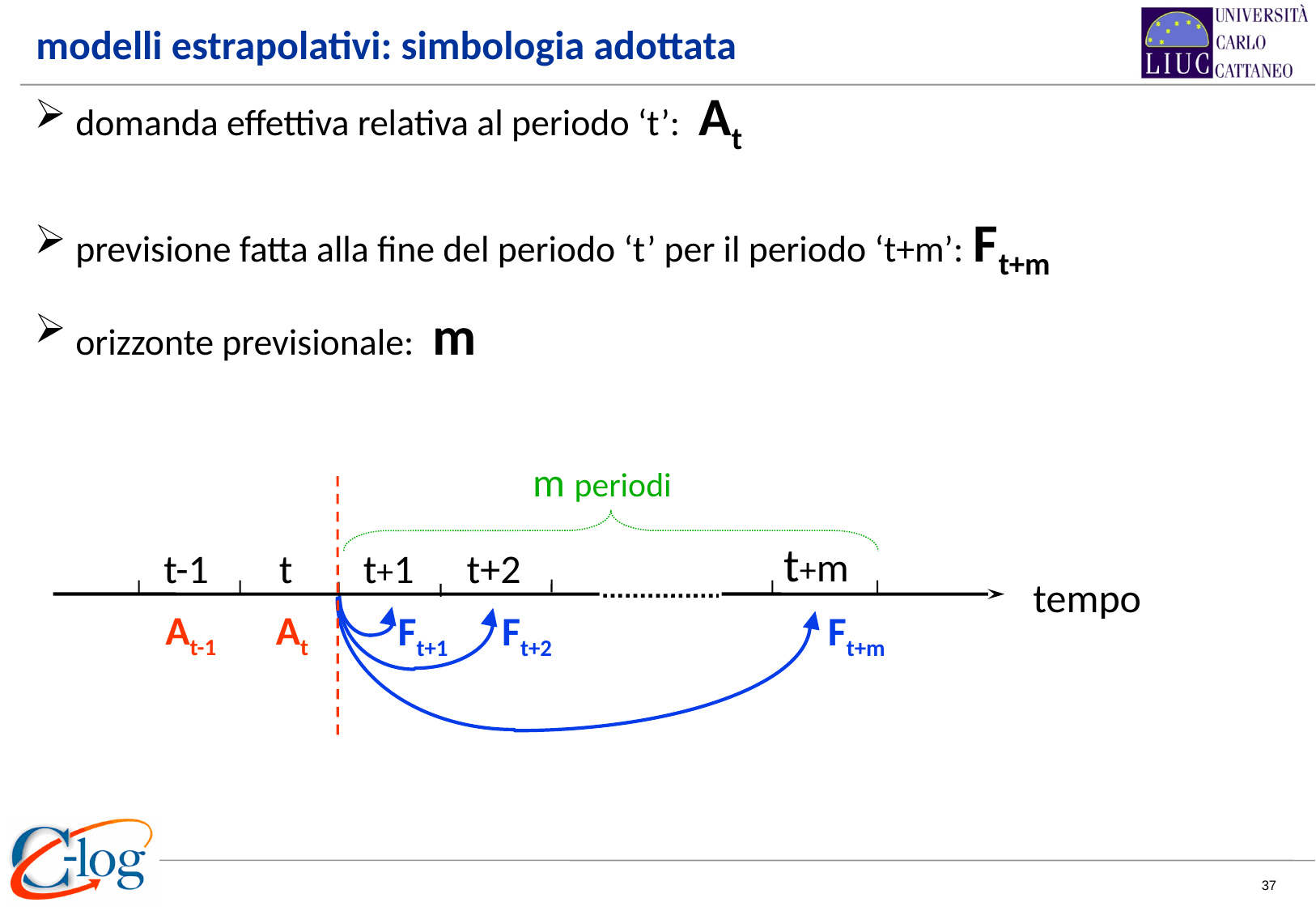

modelli estrapolativi: simbologia adottata
 domanda effettiva relativa al periodo ‘t’:  At
 previsione fatta alla fine del periodo ‘t’ per il periodo ‘t+m’: Ft+m
 orizzonte previsionale:  m

m periodi

 t+m

 t-1
 t
 t+1
 t+2

tempo

Ft+m

Ft+1

Ft+2

At-1
At